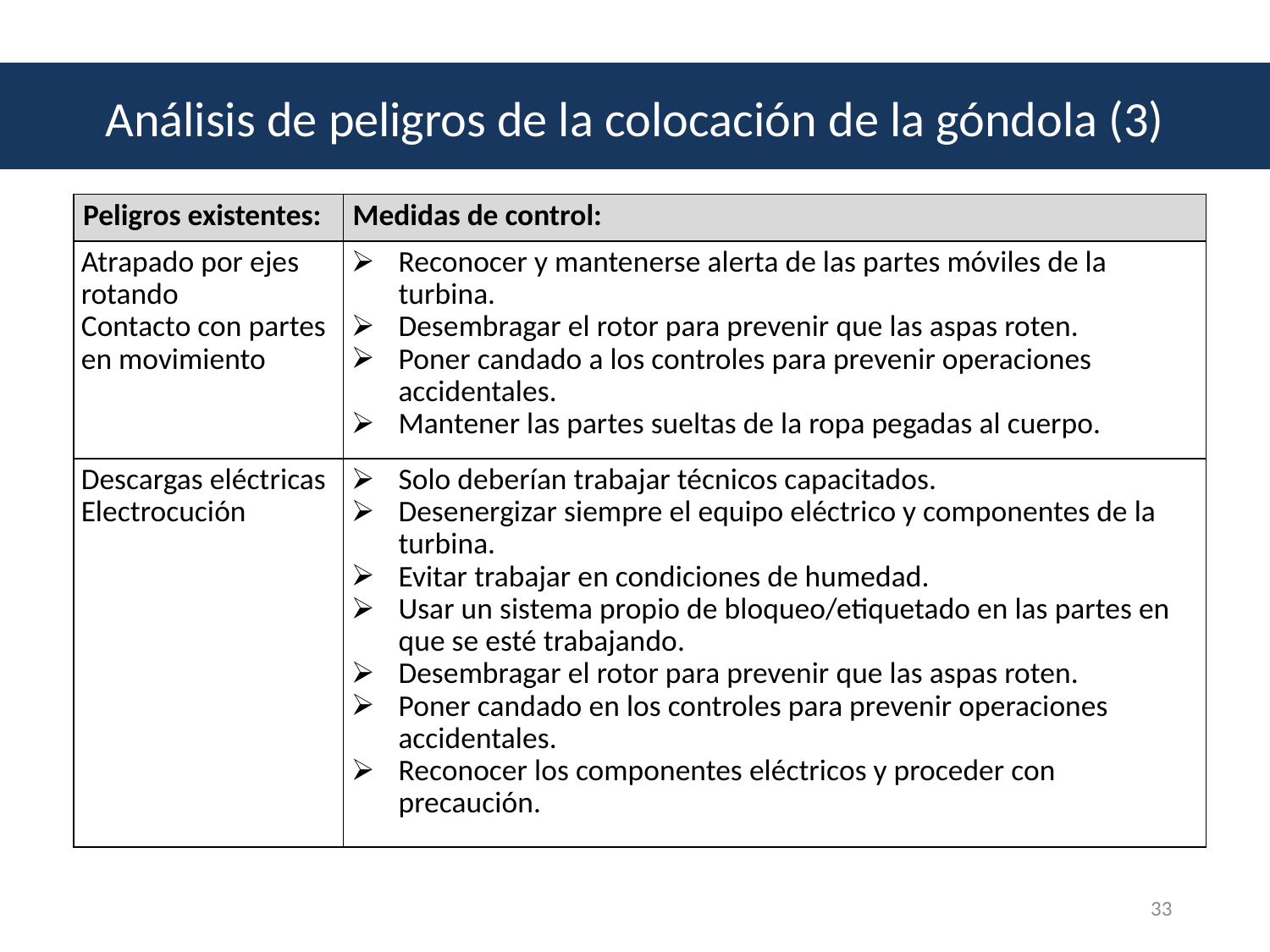

Análisis de peligros de la colocación de la góndola (3)

| Peligros existentes: | Medidas de control: |
| --- | --- |
| Atrapado por ejes rotando Contacto con partes en movimiento | Reconocer y mantenerse alerta de las partes móviles de la turbina. Desembragar el rotor para prevenir que las aspas roten. Poner candado a los controles para prevenir operaciones accidentales. Mantener las partes sueltas de la ropa pegadas al cuerpo. |
| Descargas eléctricas Electrocución | Solo deberían trabajar técnicos capacitados. Desenergizar siempre el equipo eléctrico y componentes de la turbina. Evitar trabajar en condiciones de humedad. Usar un sistema propio de bloqueo/etiquetado en las partes en que se esté trabajando. Desembragar el rotor para prevenir que las aspas roten. Poner candado en los controles para prevenir operaciones accidentales. Reconocer los componentes eléctricos y proceder con precaución. |
33